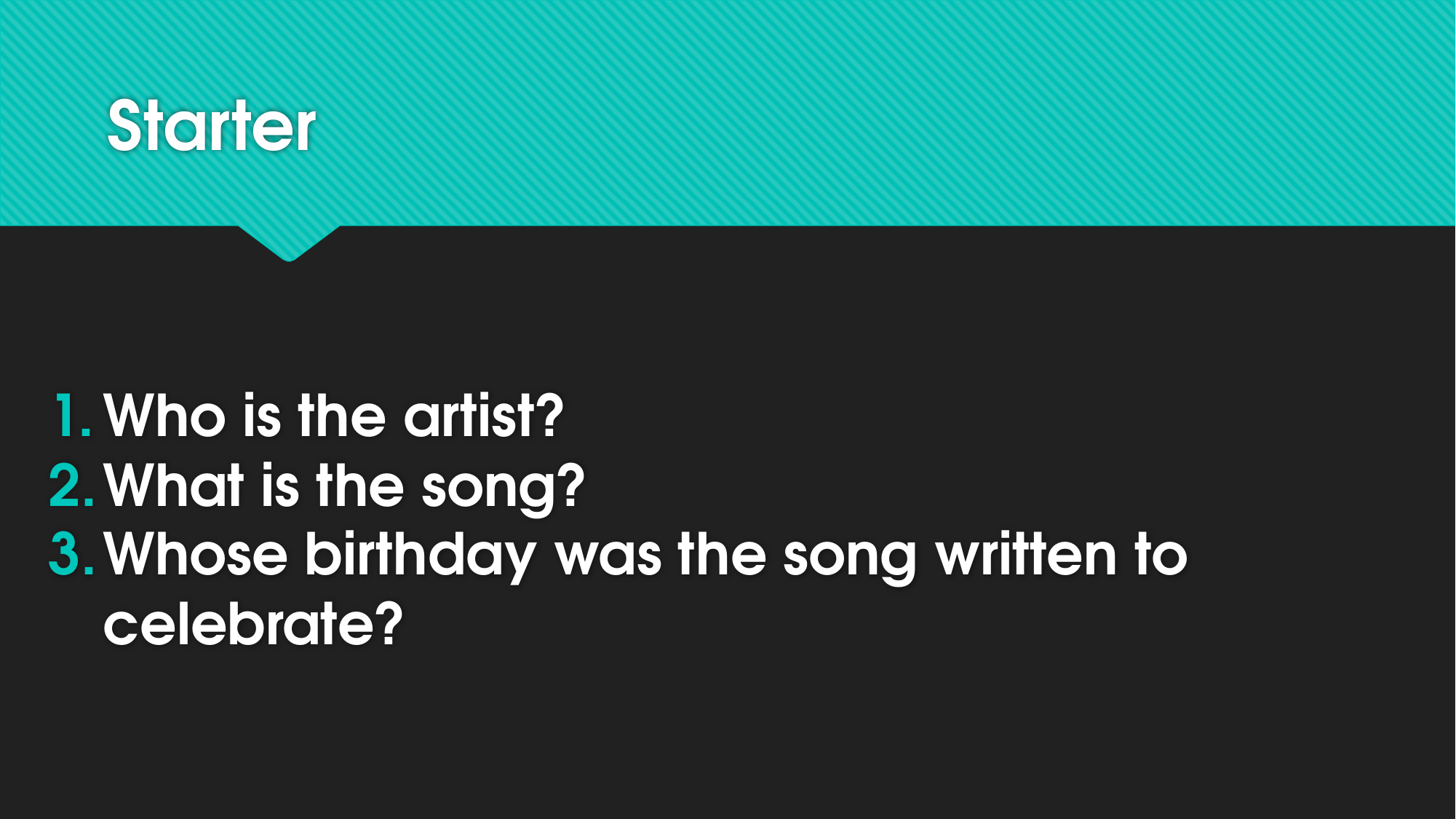

# Starter
Who is the artist?
What is the song?
Whose birthday was the song written to celebrate?